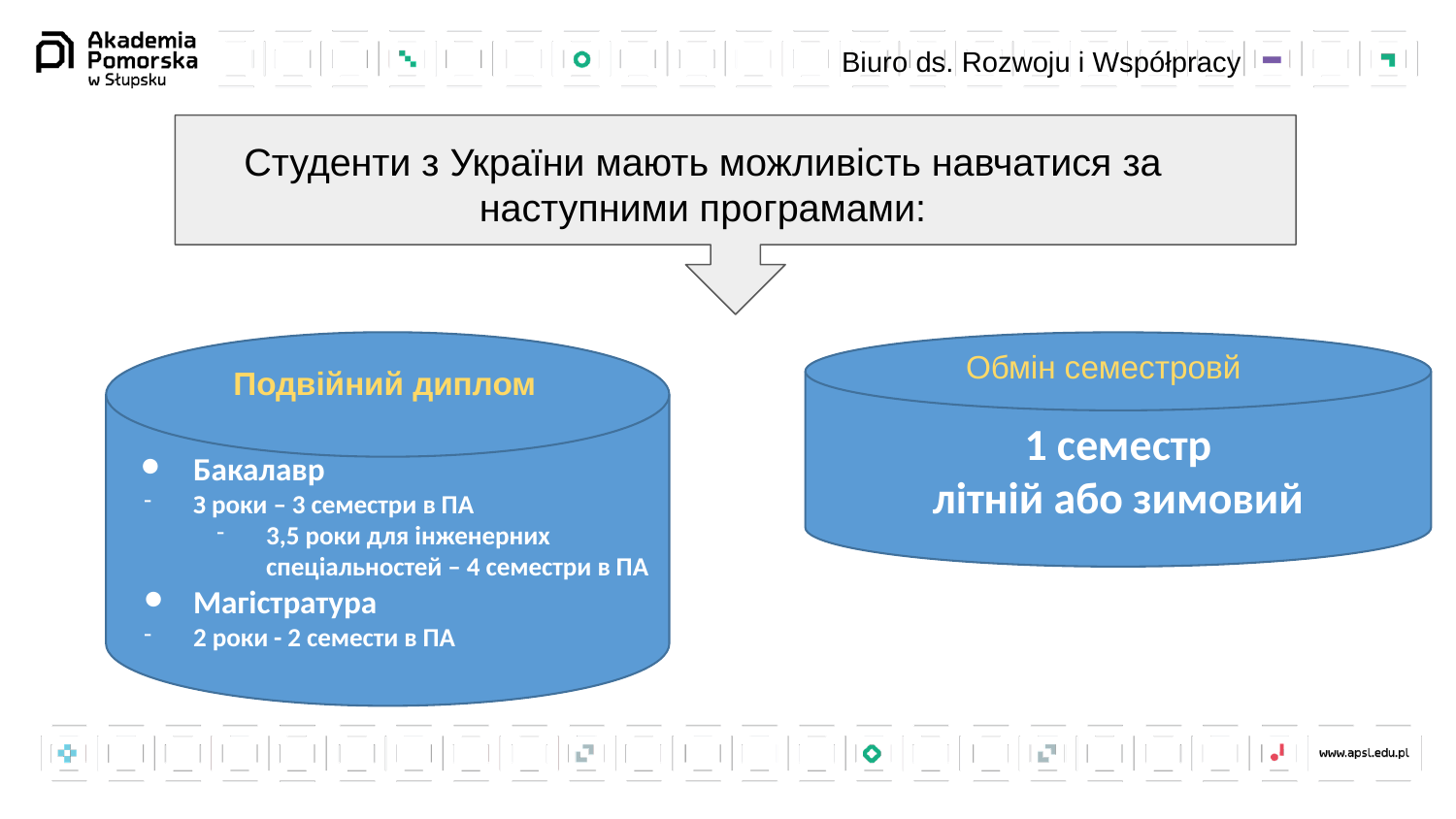

Biuro ds. Rozwoju i Współpracy

Студенти з України мають можливість навчатися за наступними програмами:
Обмін семестровй
Бакалавр
З роки – 3 семестри в ПА
3,5 роки для інженерних спеціальностей – 4 семестри в ПА
Магістратура
2 роки - 2 семести в ПА
1 семестр
літній або зимовий
Подвійний диплом